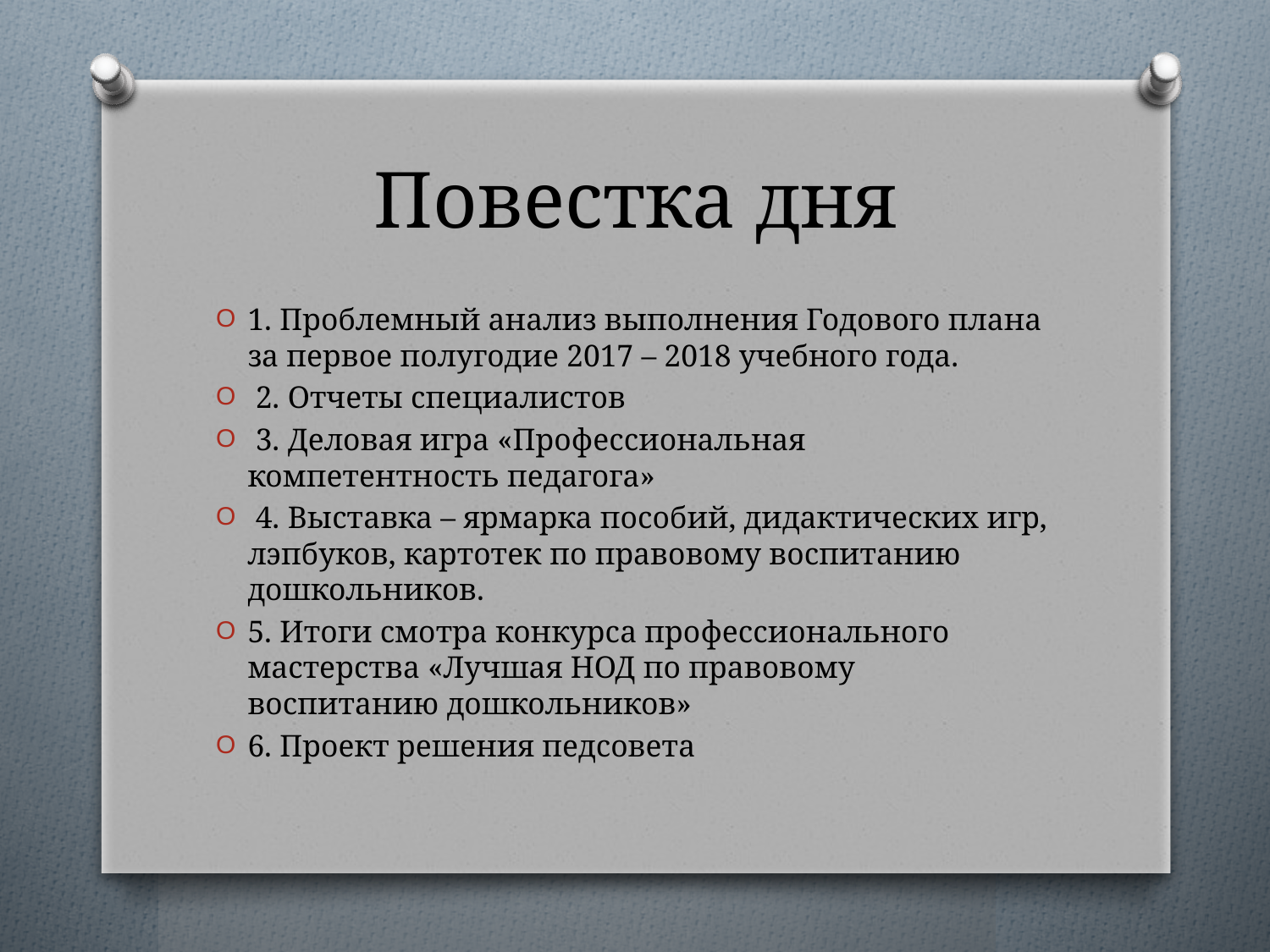

# Повестка дня
1. Проблемный анализ выполнения Годового плана за первое полугодие 2017 – 2018 учебного года.
 2. Отчеты специалистов
 3. Деловая игра «Профессиональная компетентность педагога»
 4. Выставка – ярмарка пособий, дидактических игр, лэпбуков, картотек по правовому воспитанию дошкольников.
5. Итоги смотра конкурса профессионального мастерства «Лучшая НОД по правовому воспитанию дошкольников»
6. Проект решения педсовета